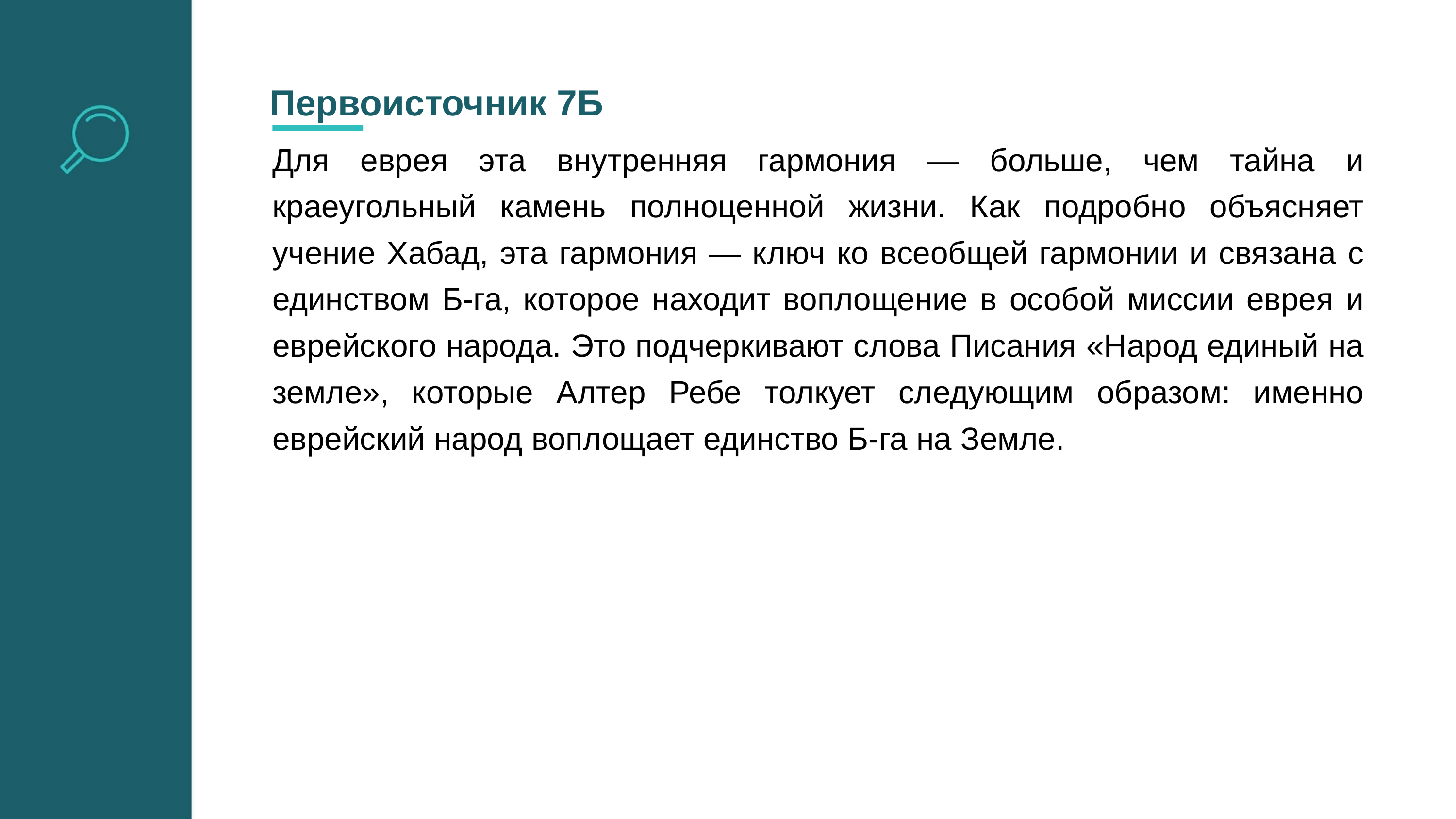

Первоисточник 7Б

Для еврея эта внутренняя гармония — больше, чем тайна и краеугольный камень полноценной жизни. Как подробно объясняет учение Хабад, эта гармония — ключ ко всеобщей гармонии и связана с единством Б-га, которое находит воплощение в особой миссии еврея и еврейского народа. Это подчеркивают слова Писания «Народ единый на земле», которые Алтер Ребе толкует следующим образом: именно еврейский народ воплощает единство Б-га на Земле.